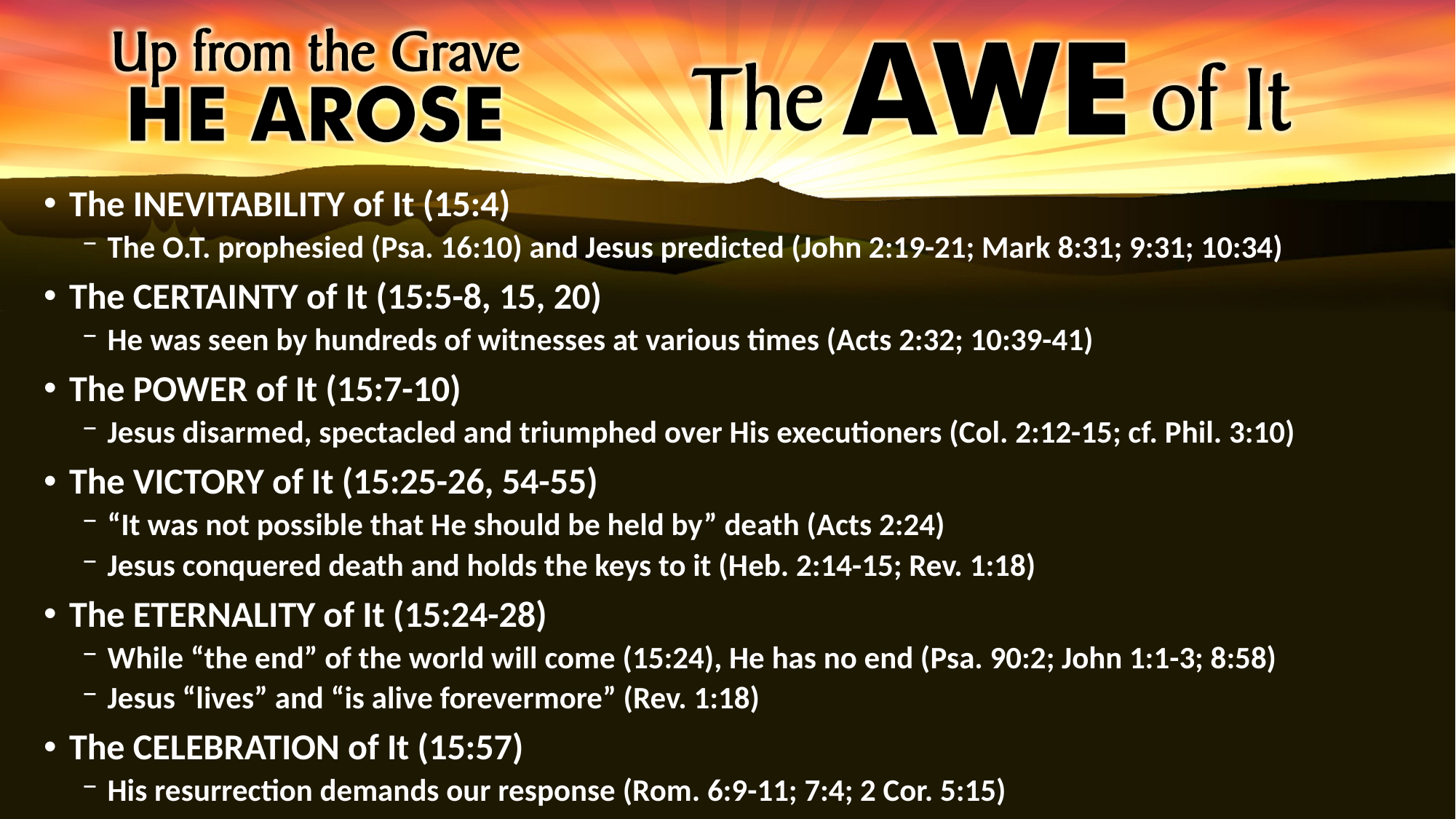

The INEVITABILITY of It (15:4)
The O.T. prophesied (Psa. 16:10) and Jesus predicted (John 2:19-21; Mark 8:31; 9:31; 10:34)
The CERTAINTY of It (15:5-8, 15, 20)
He was seen by hundreds of witnesses at various times (Acts 2:32; 10:39-41)
The POWER of It (15:7-10)
Jesus disarmed, spectacled and triumphed over His executioners (Col. 2:12-15; cf. Phil. 3:10)
The VICTORY of It (15:25-26, 54-55)
“It was not possible that He should be held by” death (Acts 2:24)
Jesus conquered death and holds the keys to it (Heb. 2:14-15; Rev. 1:18)
The ETERNALITY of It (15:24-28)
While “the end” of the world will come (15:24), He has no end (Psa. 90:2; John 1:1-3; 8:58)
Jesus “lives” and “is alive forevermore” (Rev. 1:18)
The CELEBRATION of It (15:57)
His resurrection demands our response (Rom. 6:9-11; 7:4; 2 Cor. 5:15)